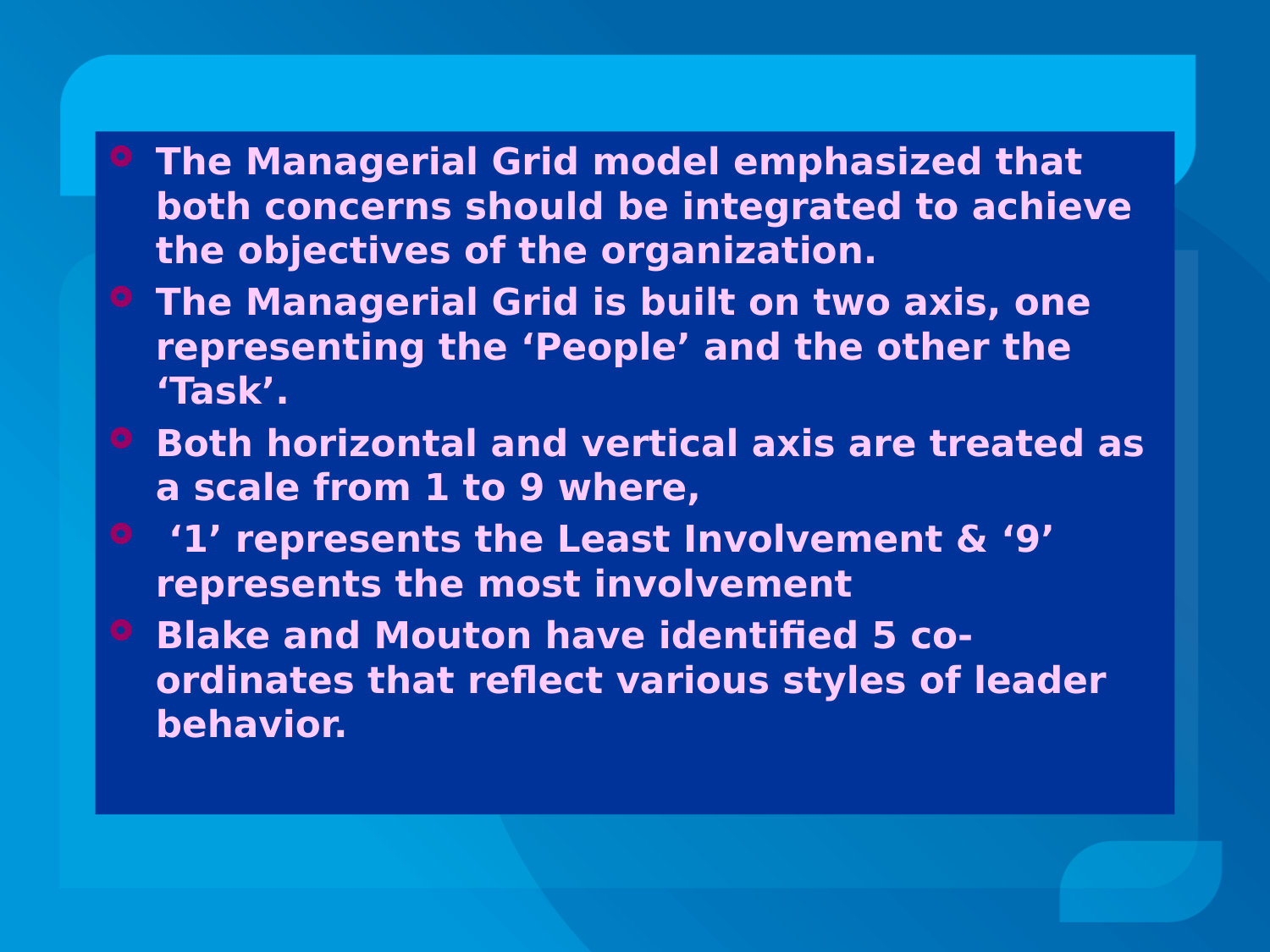

The Managerial Grid model emphasized that both concerns should be integrated to achieve the objectives of the organization.
The Managerial Grid is built on two axis, one representing the ‘People’ and the other the ‘Task’.
Both horizontal and vertical axis are treated as a scale from 1 to 9 where,
 ‘1’ represents the Least Involvement & ‘9’ represents the most involvement
Blake and Mouton have identified 5 co-ordinates that reflect various styles of leader behavior.